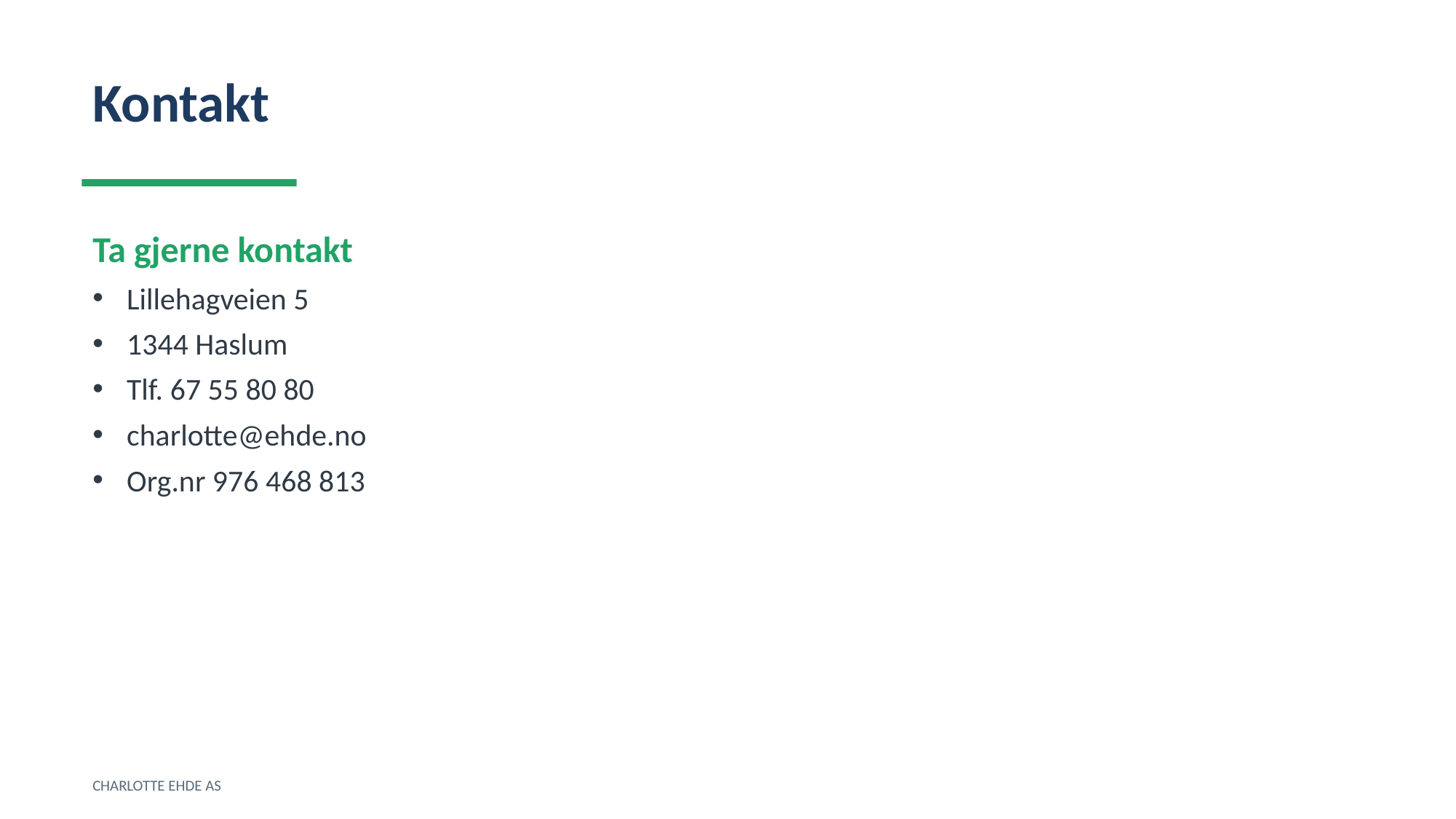

Kontakt

Ta gjerne kontakt
Lillehagveien 5
1344 Haslum
Tlf. 67 55 80 80
charlotte@ehde.no
Org.nr 976 468 813
CHARLOTTE EHDE AS